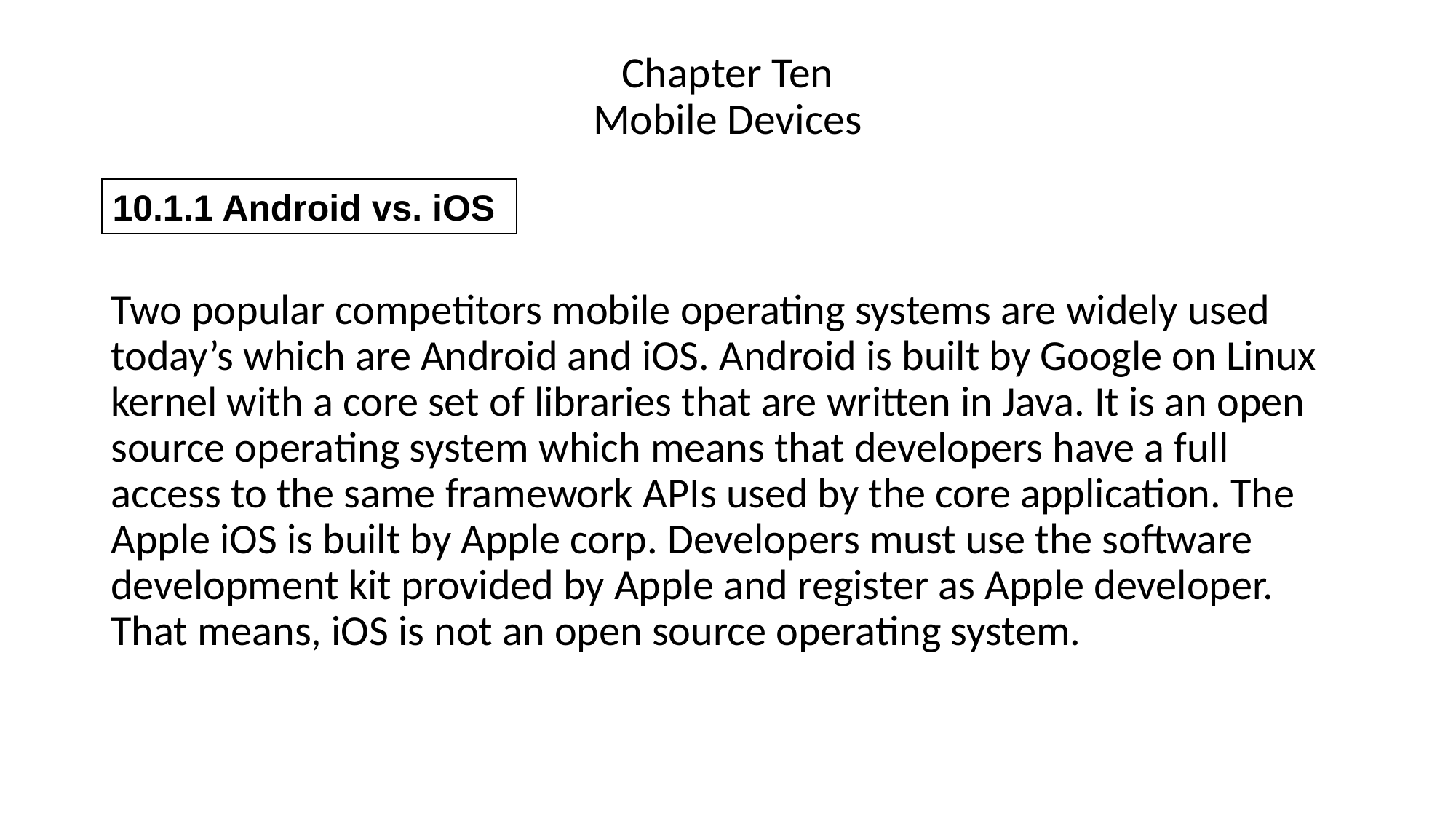

# Chapter Ten Mobile Devices
10.1.1 Android vs. iOS
Two popular competitors mobile operating systems are widely used today’s which are Android and iOS. Android is built by Google on Linux kernel with a core set of libraries that are written in Java. It is an open source operating system which means that developers have a full access to the same framework APIs used by the core application. The Apple iOS is built by Apple corp. Developers must use the software development kit provided by Apple and register as Apple developer. That means, iOS is not an open source operating system.